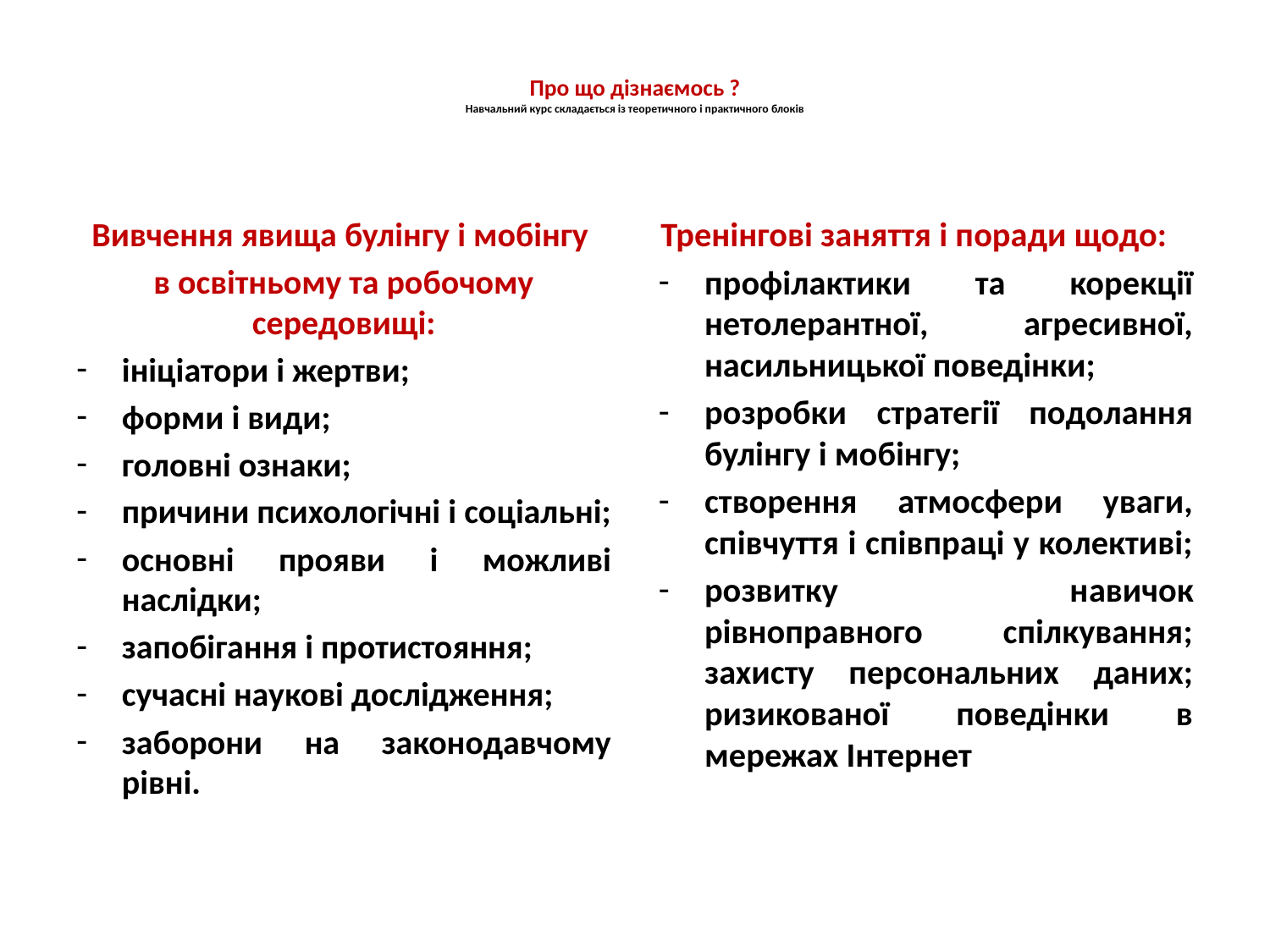

# Про що дізнаємось ? Навчальний курс складається із теоретичного і практичного блоків
Вивчення явища булінгу і мобінгу
в освітньому та робочому середовищі:
ініціатори і жертви;
форми і види;
головні ознаки;
причини психологічні і соціальні;
основні прояви і можливі наслідки;
запобігання і протистояння;
сучасні наукові дослідження;
заборони на законодавчому рівні.

Тренінгові заняття і поради щодо:
профілактики та корекції нетолерантної, агресивної, насильницької поведінки;
розробки стратегії подолання булінгу і мобінгу;
створення атмосфери уваги, співчуття і співпраці у колективі;
розвитку навичок рівноправного спілкування; захисту персональних даних; ризикованої поведінки в мережах Інтернет